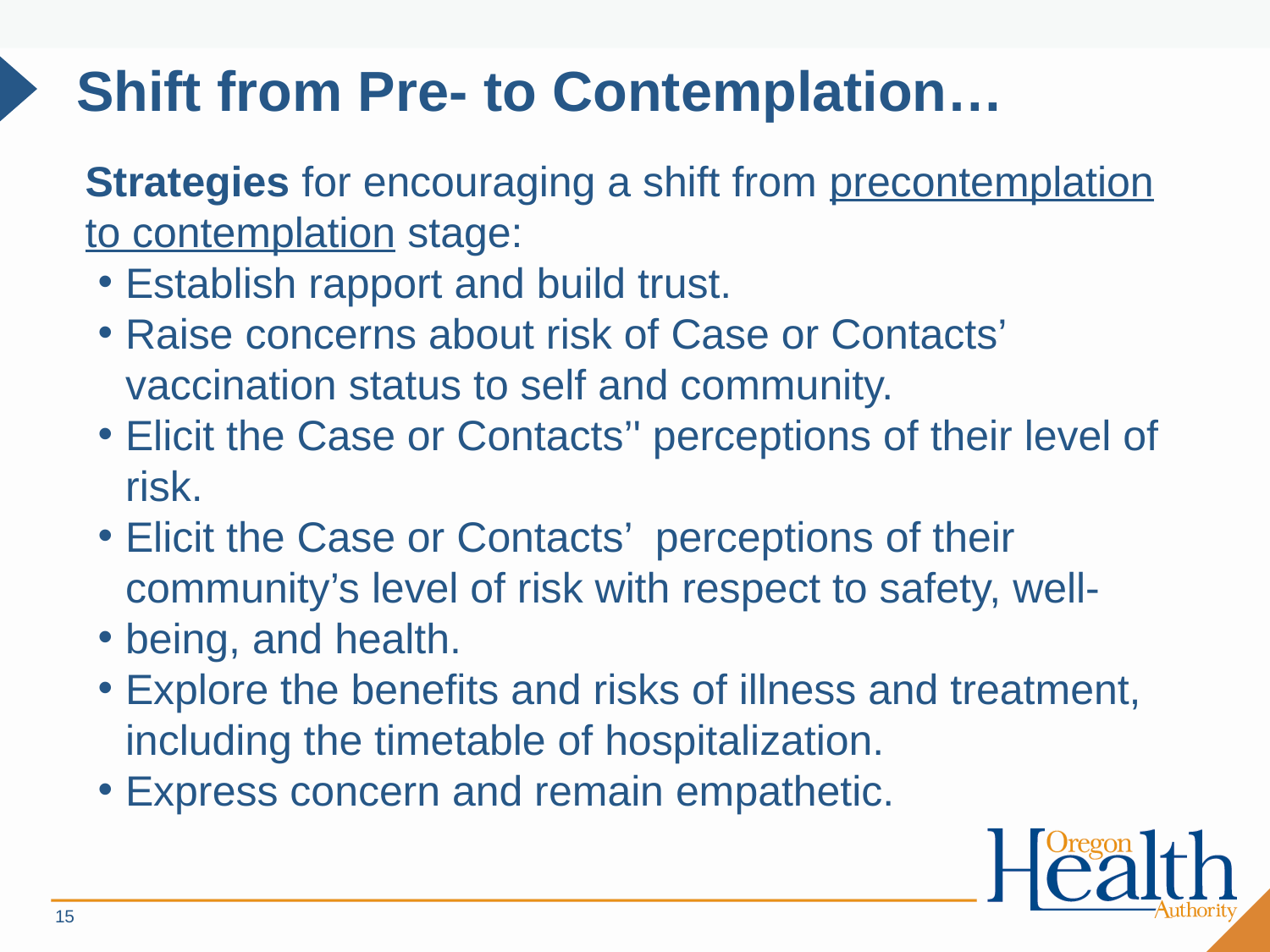

# Shift from Pre- to Contemplation…
Strategies for encouraging a shift from precontemplation to contemplation stage:
Establish rapport and build trust.
Raise concerns about risk of Case or Contacts’ vaccination status to self and community.
Elicit the Case or Contacts’' perceptions of their level of risk.
Elicit the Case or Contacts’  perceptions of their community’s level of risk with respect to safety, well-
being, and health.
Explore the benefits and risks of illness and treatment, including the timetable of hospitalization.
Express concern and remain empathetic.

15